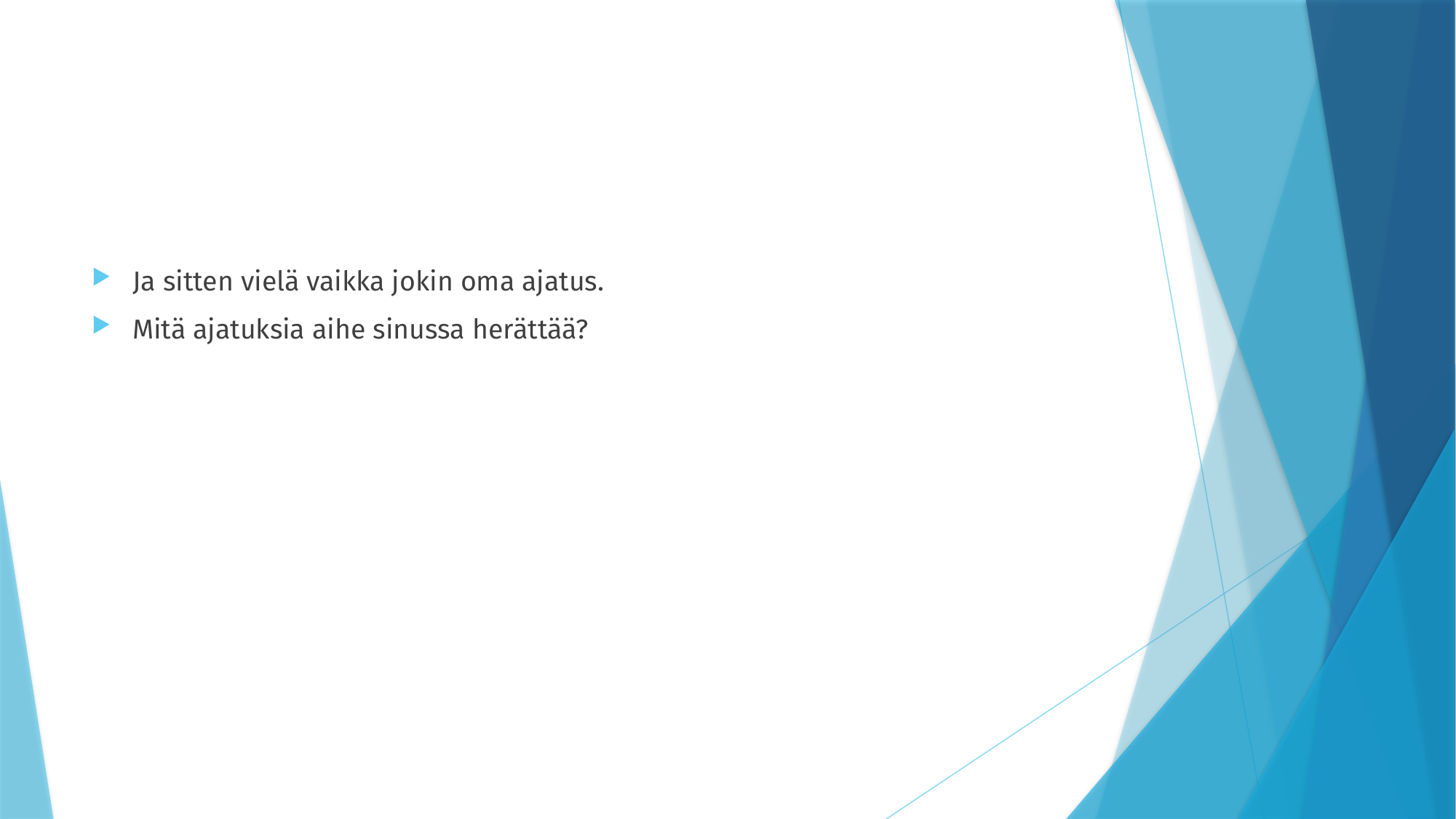

#
Ja sitten vielä vaikka jokin oma ajatus.
Mitä ajatuksia aihe sinussa herättää?